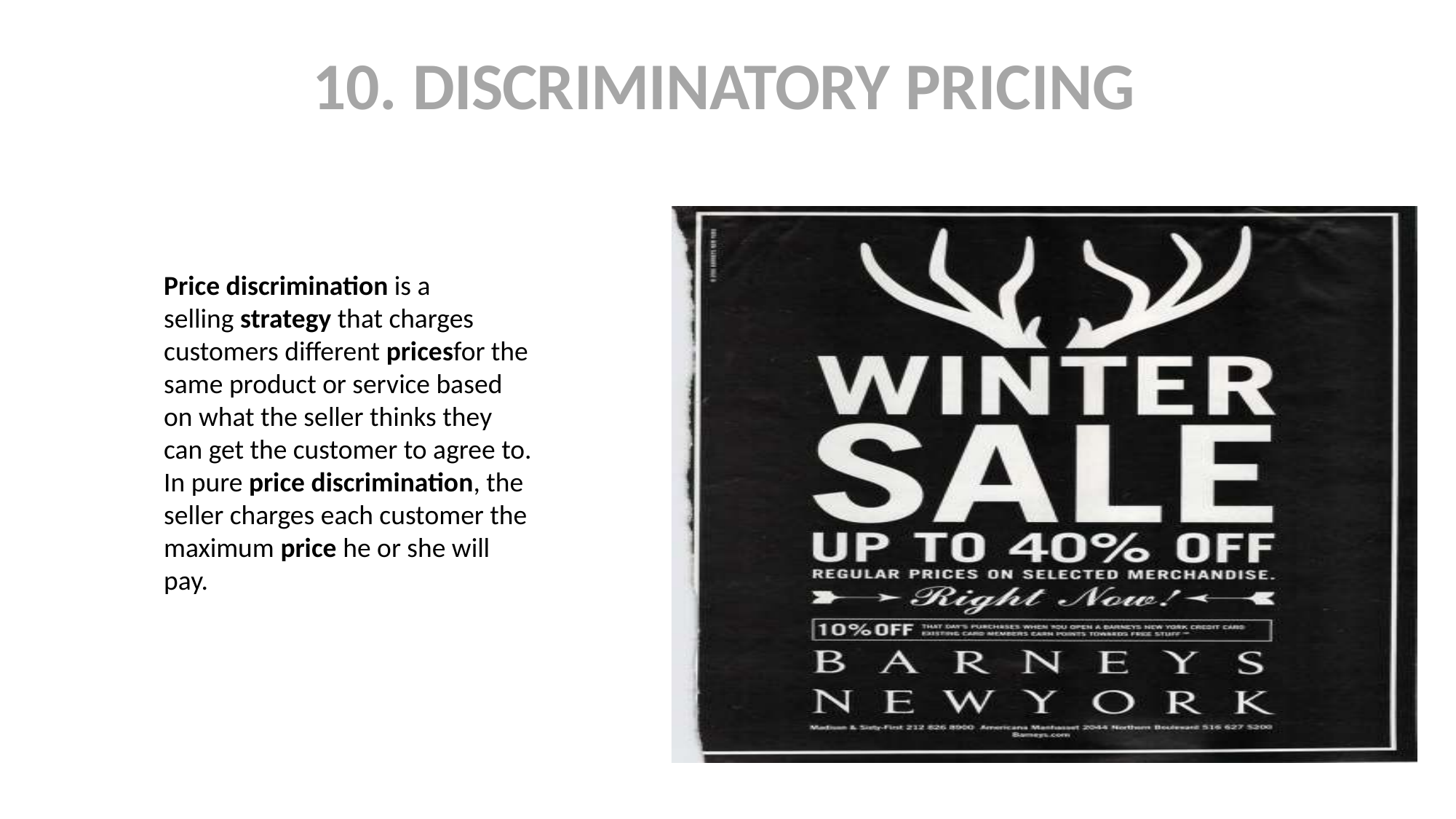

# 10. DISCRIMINATORY PRICING

Price discrimination is a selling strategy that charges customers different pricesfor the same product or service based on what the seller thinks they can get the customer to agree to. In pure price discrimination, the seller charges each customer the maximum price he or she will pay.